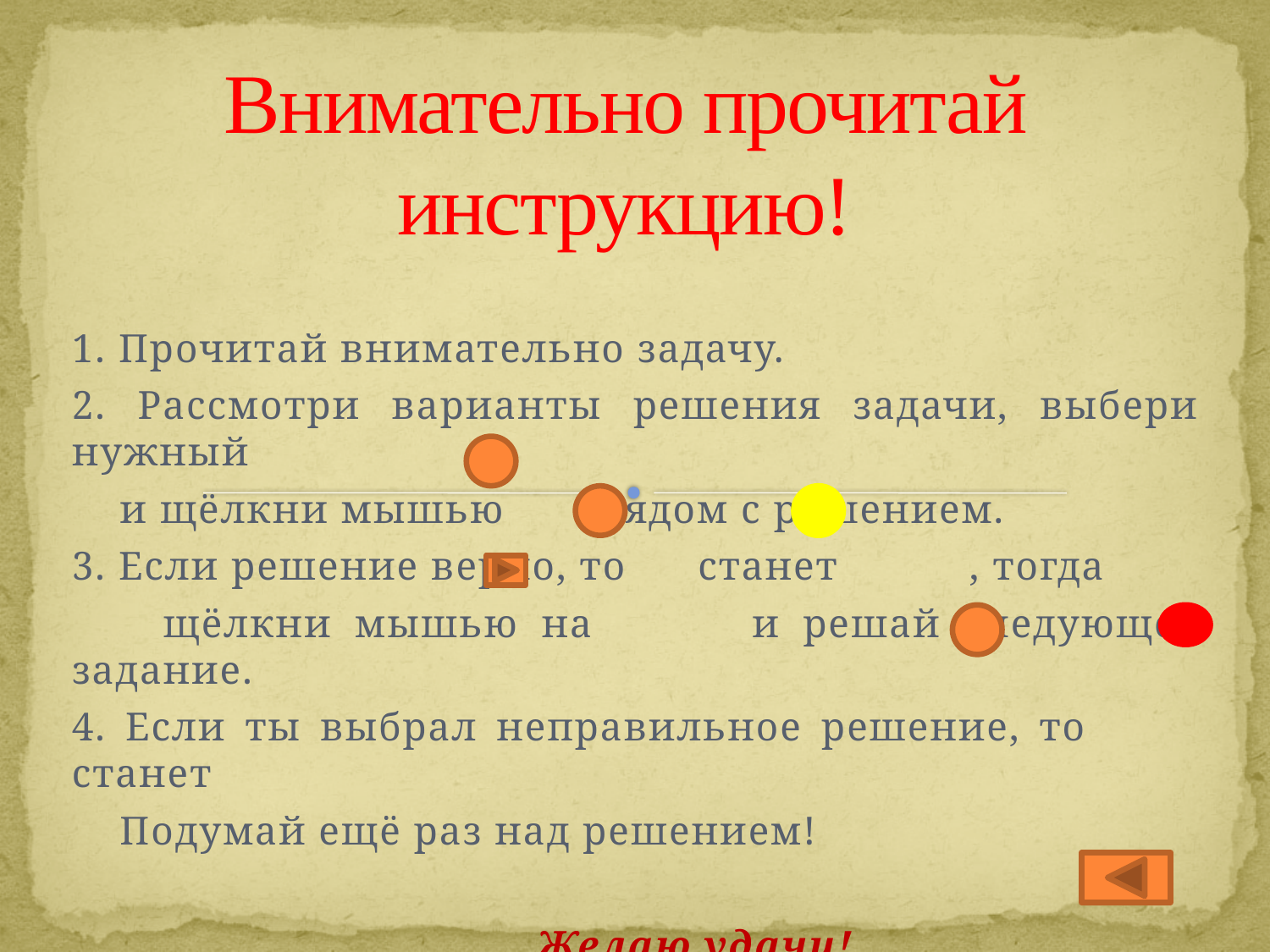

# Внимательно прочитай инструкцию!
1. Прочитай внимательно задачу.
2. Рассмотри варианты решения задачи, выбери нужный
    и щёлкни мышью        рядом с решением.
3. Если решение верно, то      станет           , тогда
    щёлкни мышью на       и решай следующее задание.
4. Если ты выбрал неправильное решение, то       станет
    Подумай ещё раз над решением!

                                       Желаю удачи!